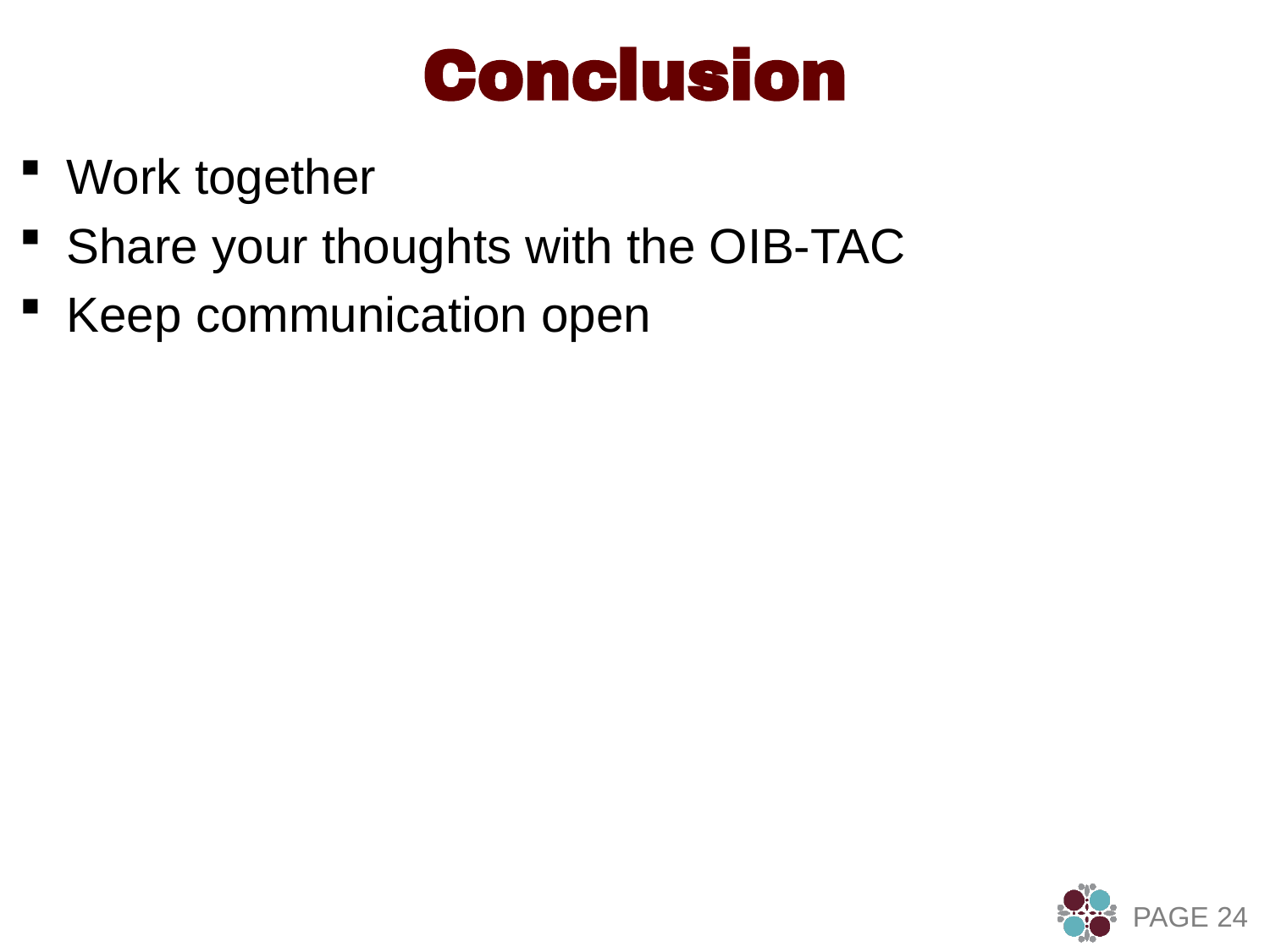

# Conclusion
Work together
Share your thoughts with the OIB-TAC
Keep communication open